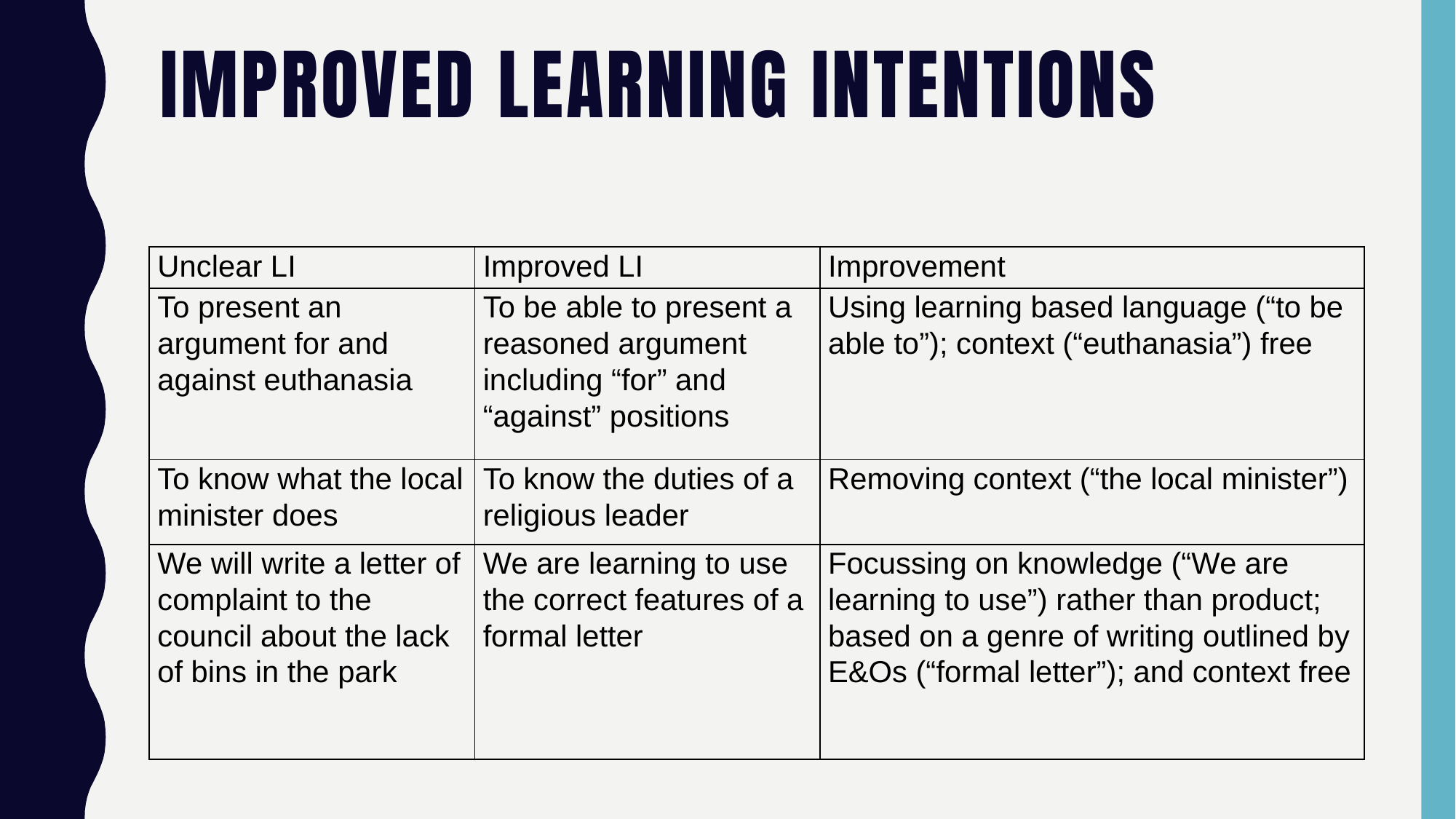

# Improved Learning Intentions
| Unclear LI | Improved LI | Improvement |
| --- | --- | --- |
| To present an argument for and against euthanasia | To be able to present a reasoned argument including “for” and “against” positions | Using learning based language (“to be able to”); context (“euthanasia”) free |
| To know what the local minister does | To know the duties of a religious leader | Removing context (“the local minister”) |
| We will write a letter of complaint to the council about the lack of bins in the park | We are learning to use the correct features of a formal letter | Focussing on knowledge (“We are learning to use”) rather than product; based on a genre of writing outlined by E&Os (“formal letter”); and context free |